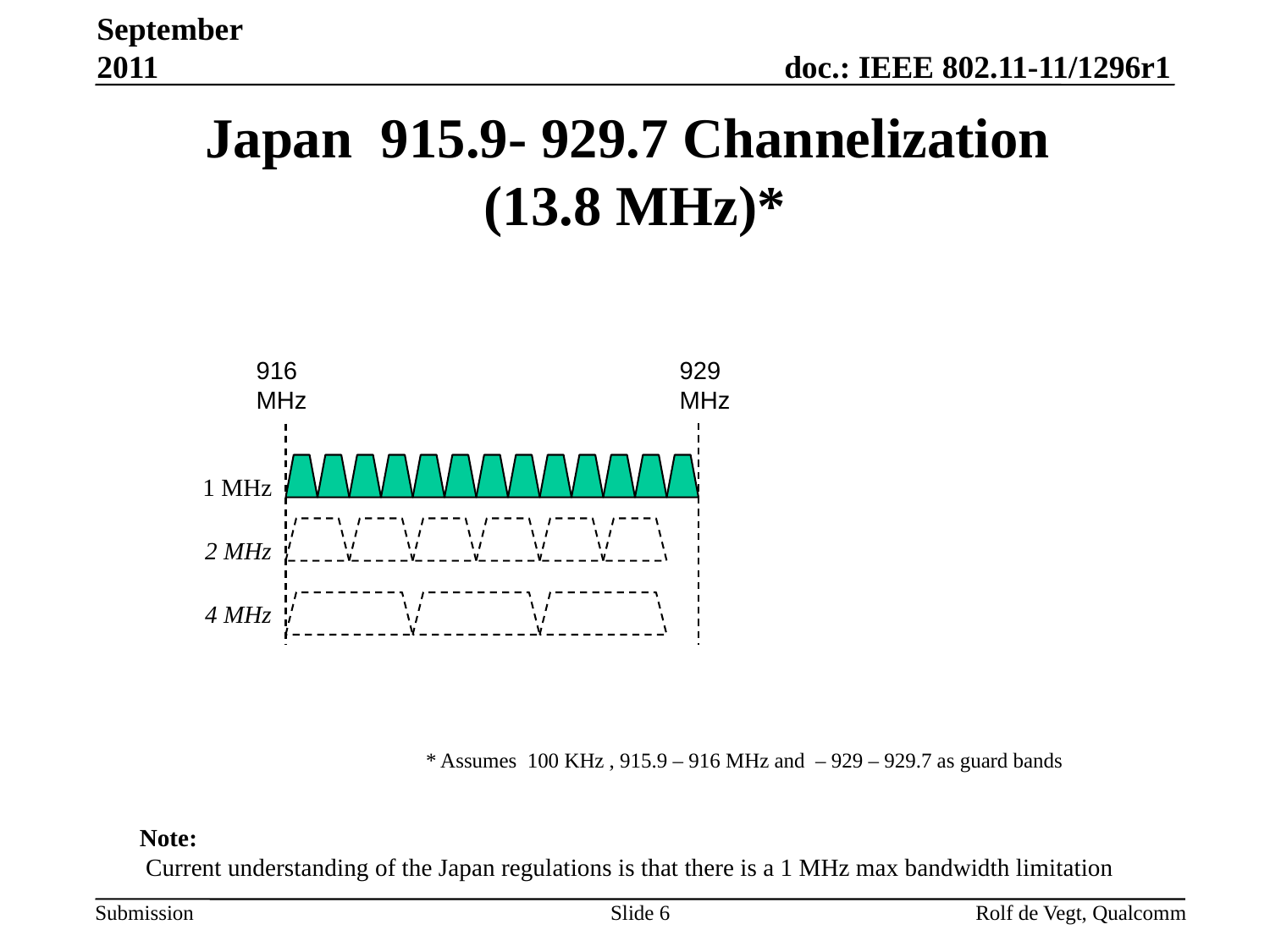

September 2011
# Japan  915.9- 929.7 Channelization (13.8 MHz)*
916
MHz
929
MHz

1 MHz

2 MHz
4 MHz

* Assumes  100 KHz , 915.9 – 916 MHz and  – 929 – 929.7 as guard bands
Note:
 Current understanding of the Japan regulations is that there is a 1 MHz max bandwidth limitation
Slide 6
Rolf de Vegt, Qualcomm